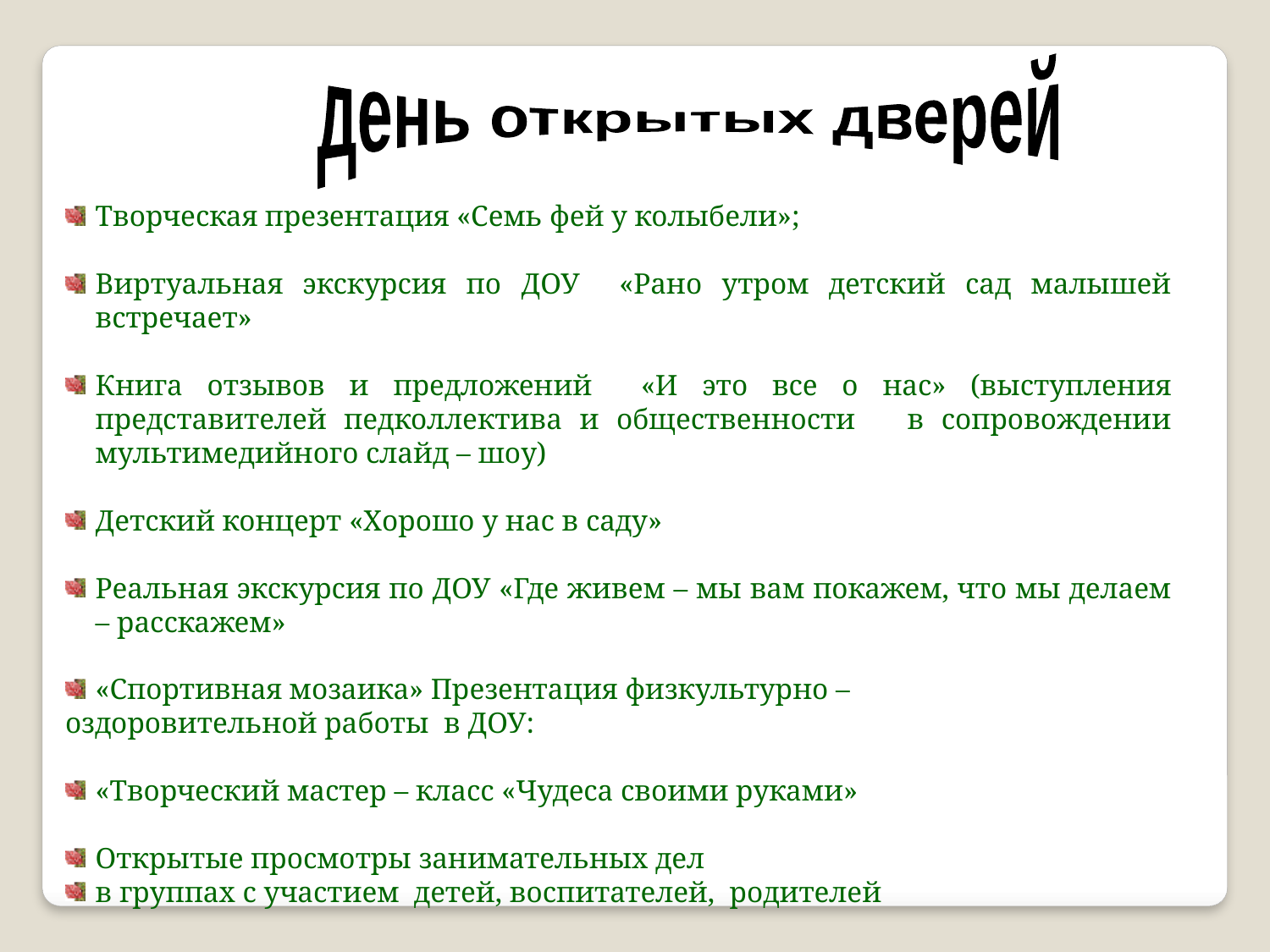

день открытых дверей
Творческая презентация «Семь фей у колыбели»;

Виртуальная экскурсия по ДОУ  «Рано утром детский сад малышей встречает»

Книга отзывов и предложений  «И это все о нас» (выступления представителей педколлектива и общественности   в сопровождении мультимедийного слайд – шоу)

Детский концерт «Хорошо у нас в саду»

Реальная экскурсия по ДОУ «Где живем – мы вам покажем, что мы делаем – расскажем»

«Спортивная мозаика» Презентация физкультурно –
оздоровительной работы  в ДОУ:

«Творческий мастер – класс «Чудеса своими руками»

Открытые просмотры занимательных дел
в группах с участием  детей, воспитателей,  родителей